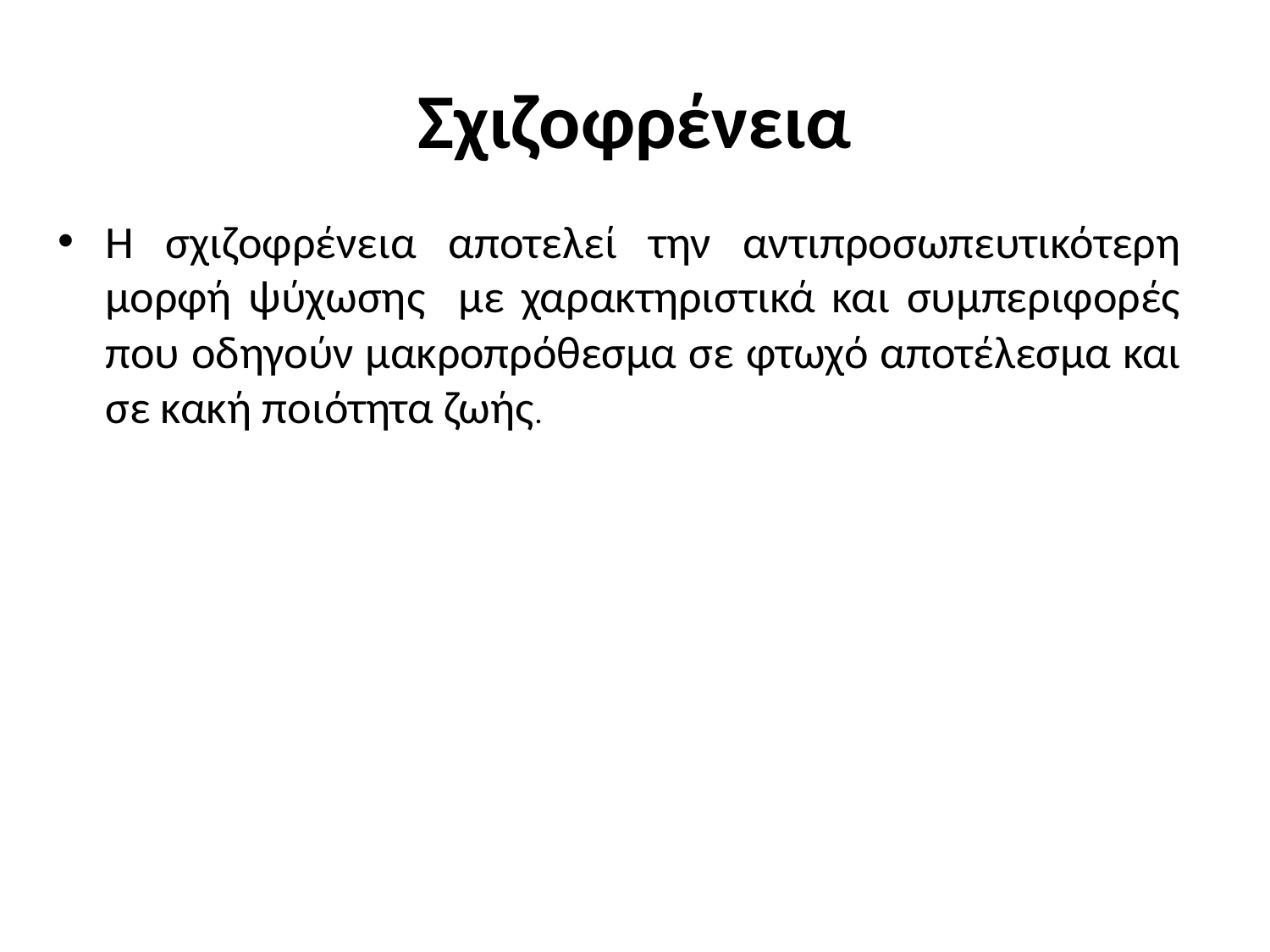

# Σχιζοφρένεια
Η σχιζοφρένεια αποτελεί την αντιπροσωπευτικότερη μορφή ψύχωσης  με χαρακτηριστικά και συμπεριφορές που οδηγούν μακροπρόθεσμα σε φτωχό αποτέλεσμα και σε κακή ποιότητα ζωής.